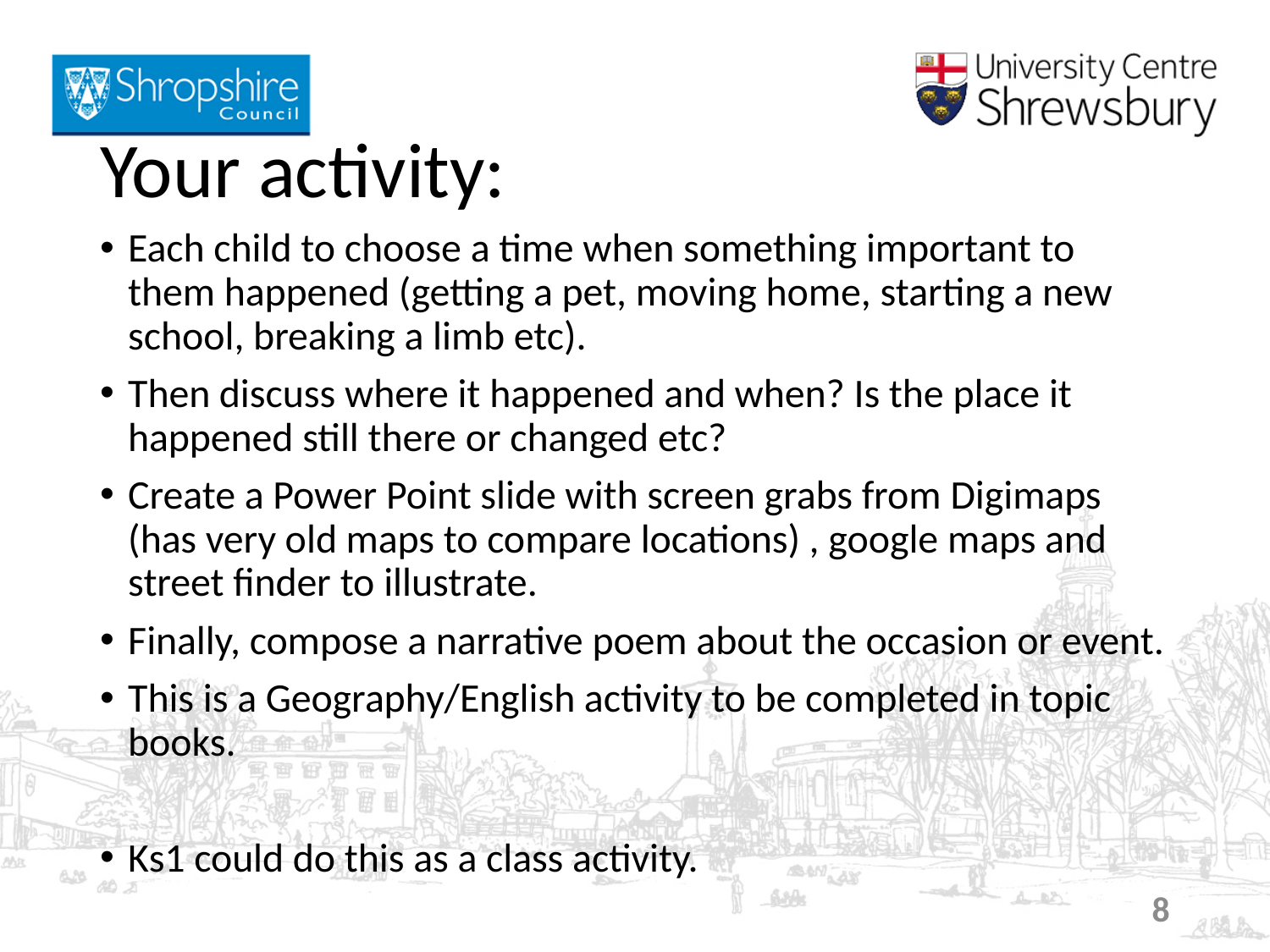

# Your activity:
Each child to choose a time when something important to them happened (getting a pet, moving home, starting a new school, breaking a limb etc).
Then discuss where it happened and when? Is the place it happened still there or changed etc?
Create a Power Point slide with screen grabs from Digimaps (has very old maps to compare locations) , google maps and street finder to illustrate.
Finally, compose a narrative poem about the occasion or event.
This is a Geography/English activity to be completed in topic books.

Ks1 could do this as a class activity.

8